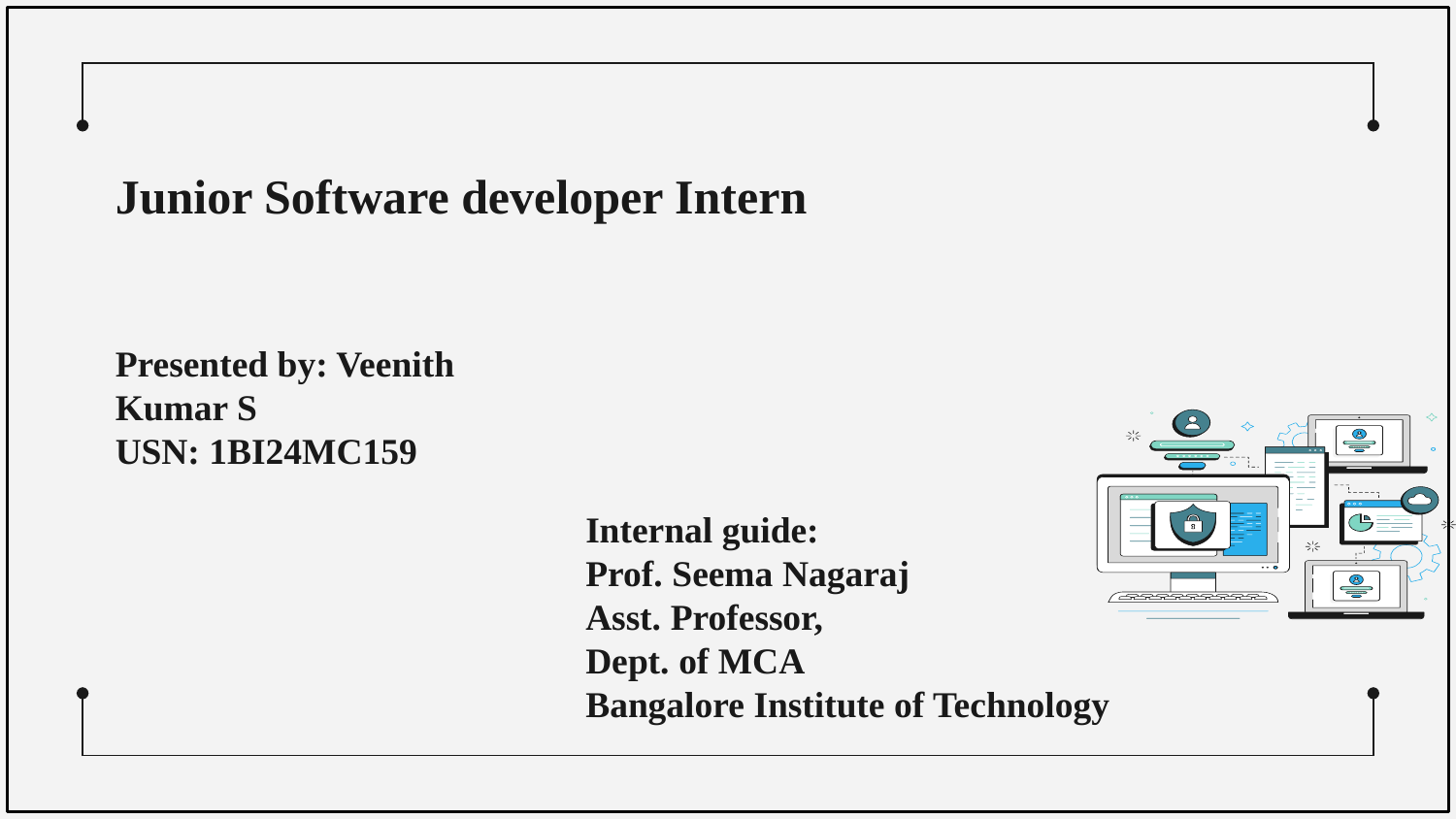

# Junior Software developer Intern
Presented by: Veenith Kumar S
USN: 1BI24MC159

Internal guide:
Prof. Seema Nagaraj
Asst. Professor,
Dept. of MCA
Bangalore Institute of Technology